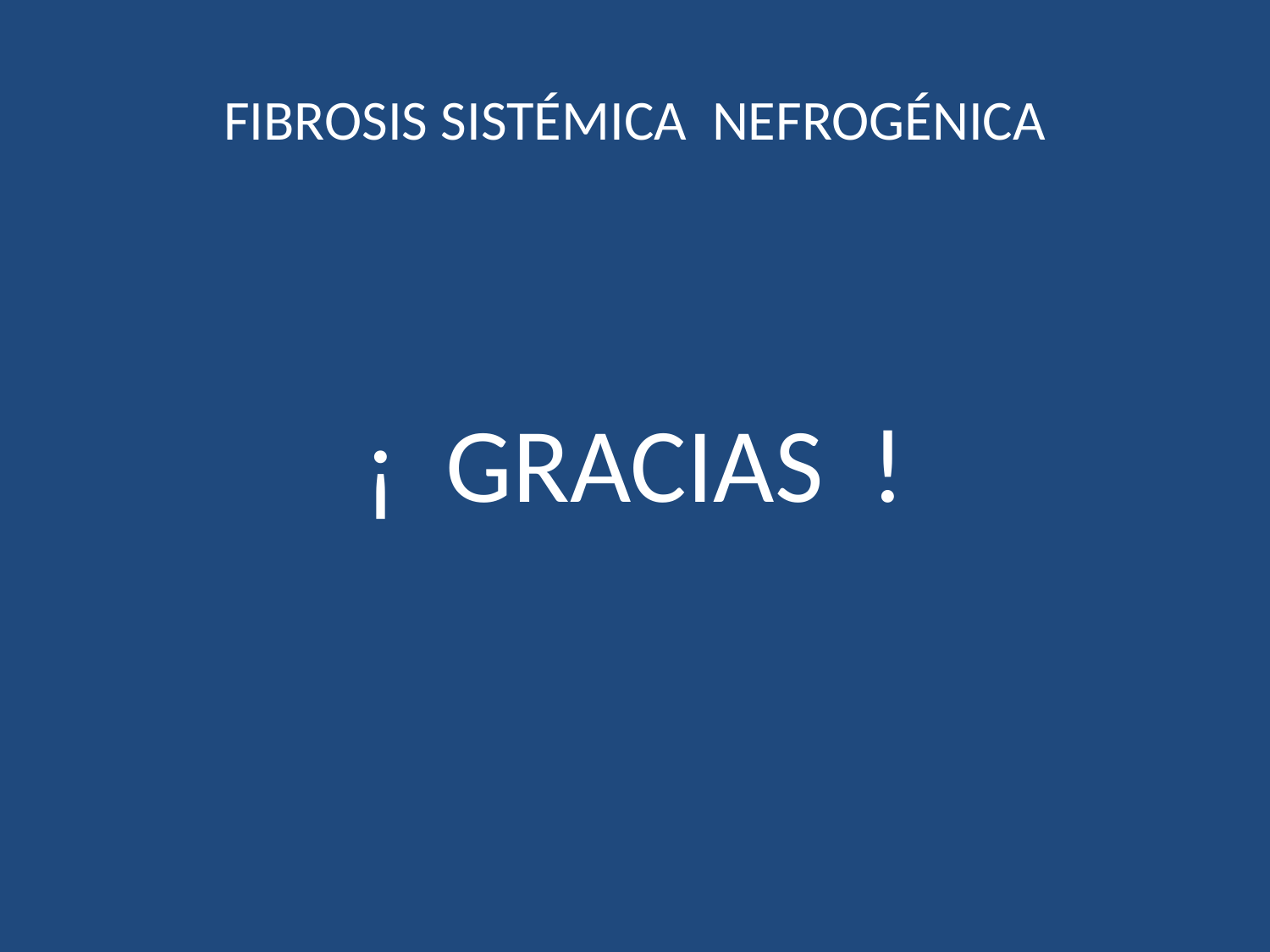

# FIBROSIS SISTÉMICA  NEFROGÉNICA

¡  GRACIAS  !